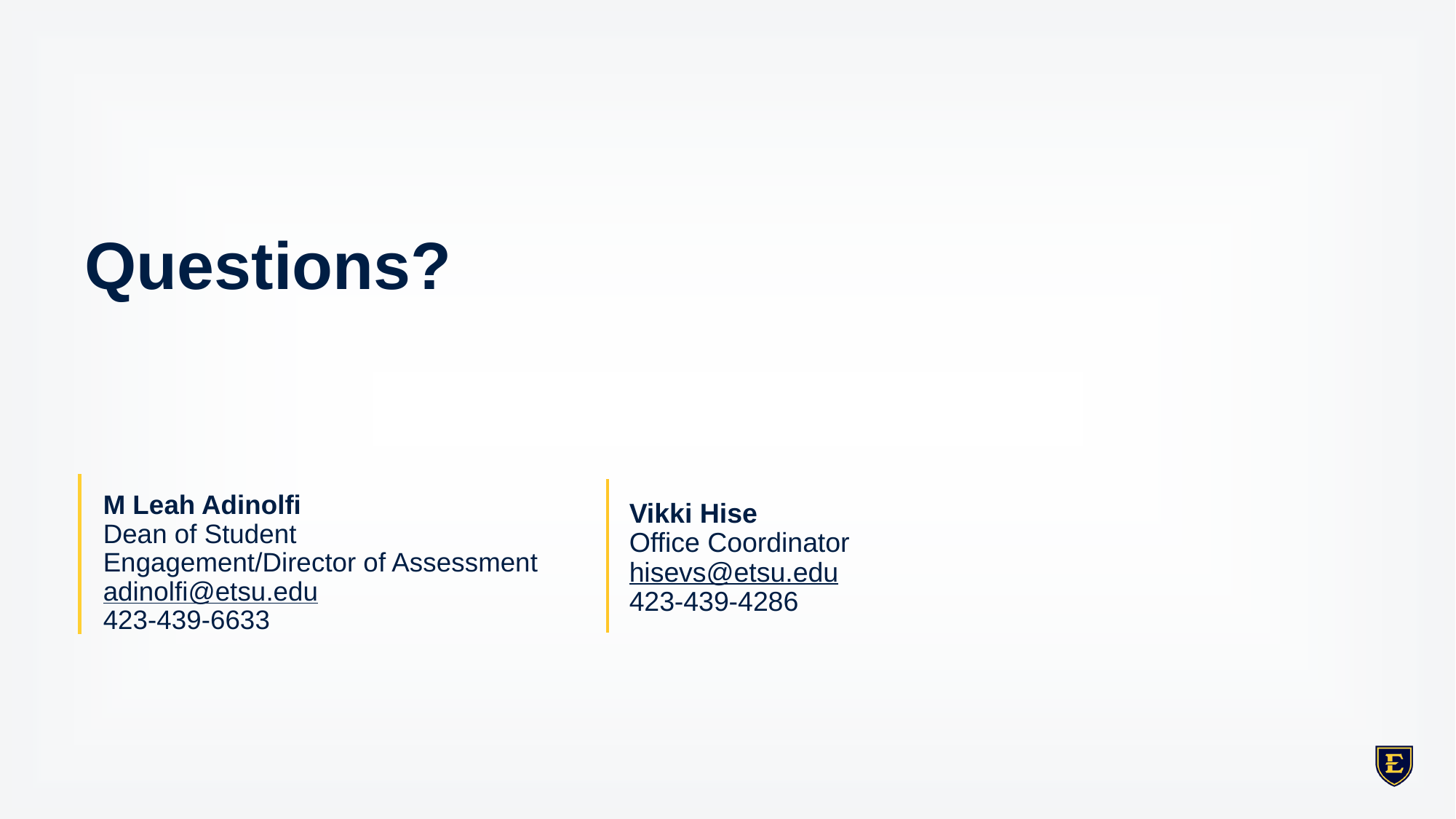

# Questions?
Vikki Hise
Office Coordinator
hisevs@etsu.edu
423-439-4286
M Leah Adinolfi
Dean of Student Engagement/Director of Assessment
adinolfi@etsu.edu
423-439-6633